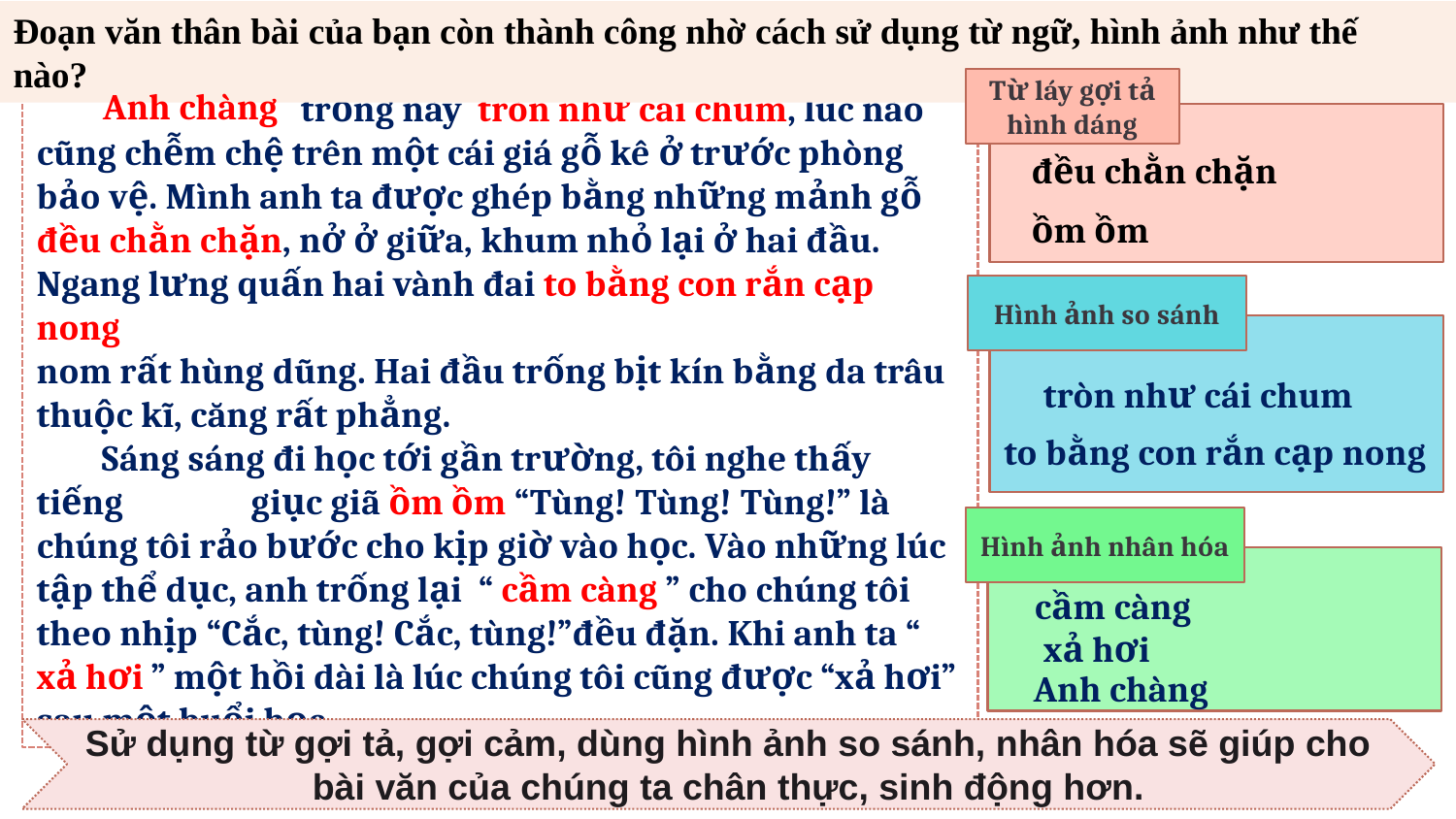

Đoạn văn thân bài của bạn còn thành công nhờ cách sử dụng từ ngữ, hình ảnh như thế nào?
Từ láy gợi tả hình dáng
Anh chàng
                                 trống này  tròn như cái chum, lúc nào cũng chễm chệ trên một cái giá gỗ kê ở trước phòng bảo vệ. Mình anh ta được ghép bằng những mảnh gỗ đều chằn chặn, nở ở giữa, khum nhỏ lại ở hai đầu. Ngang lưng quấn hai vành đai to bằng con rắn cạp nong
nom rất hùng dũng. Hai đầu trống bịt kín bằng da trâu thuộc kĩ, căng rất phẳng.
        Sáng sáng đi học tới gần trường, tôi nghe thấy tiếng                giục giã ồm ồm “Tùng! Tùng! Tùng!” là chúng tôi rảo bước cho kịp giờ vào học. Vào những lúc tập thể dục, anh trống lại  “ cầm càng ” cho chúng tôi theo nhịp “Cắc, tùng! Cắc, tùng!”đều đặn. Khi anh ta “ xả hơi ” một hồi dài là lúc chúng tôi cũng được “xả hơi” sau một buổi học.

đều chằn chặn
ồm ồm
Hình ảnh so sánh

tròn như cái chum
to bằng con rắn cạp nong
Hình ảnh nhân hóa

 cầm càng
xả hơi
Anh chàng
Sử dụng từ gợi tả, gợi cảm, dùng hình ảnh so sánh, nhân hóa sẽ giúp cho bài văn của chúng ta chân thực, sinh động hơn.